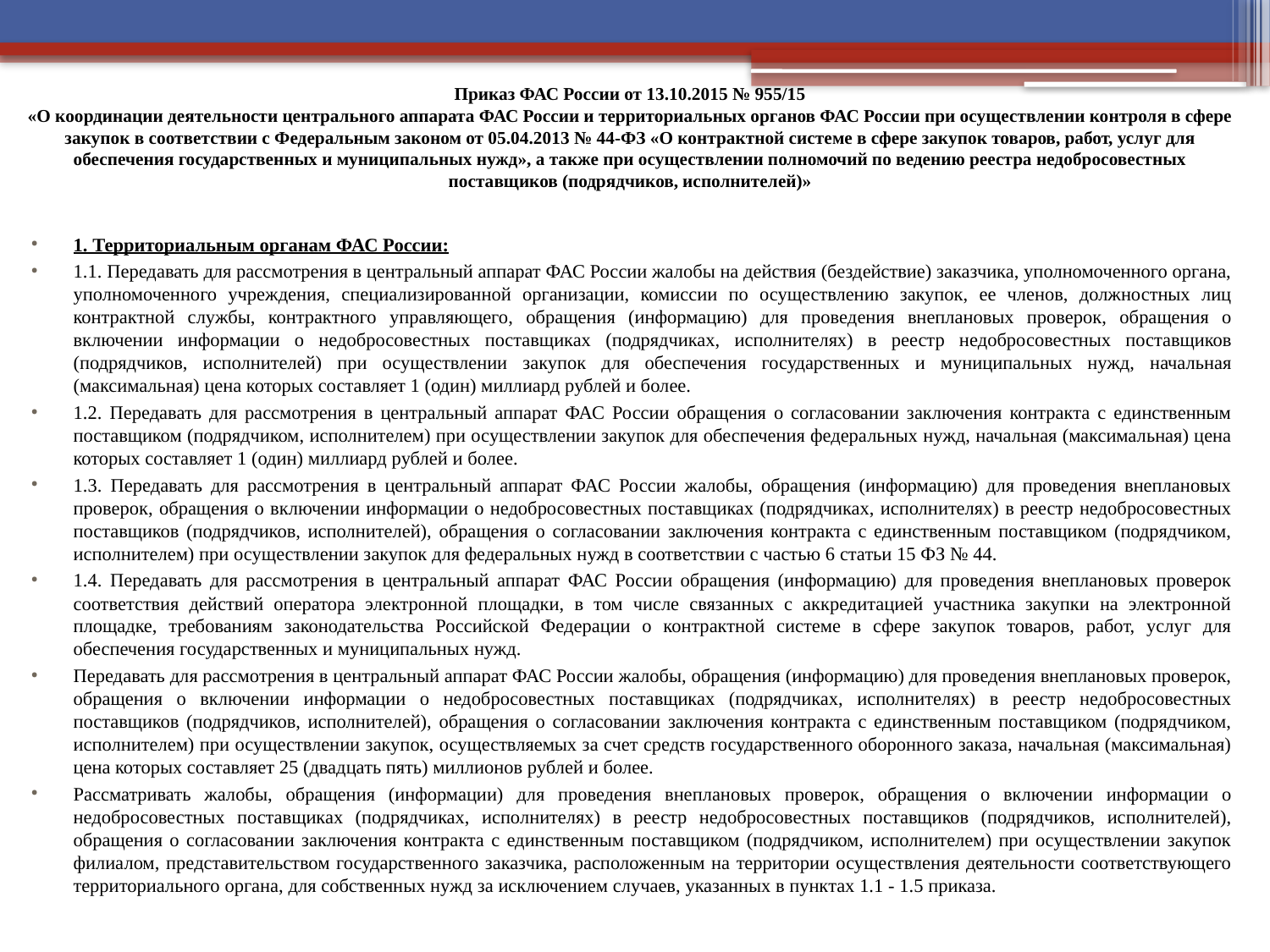

# Приказ ФАС России от 13.10.2015 № 955/15 «О координации деятельности центрального аппарата ФАС России и территориальных органов ФАС России при осуществлении контроля в сфере закупок в соответствии с Федеральным законом от 05.04.2013 № 44-ФЗ «О контрактной системе в сфере закупок товаров, работ, услуг для обеспечения государственных и муниципальных нужд», а также при осуществлении полномочий по ведению реестра недобросовестных поставщиков (подрядчиков, исполнителей)»
1. Территориальным органам ФАС России:
1.1. Передавать для рассмотрения в центральный аппарат ФАС России жалобы на действия (бездействие) заказчика, уполномоченного органа, уполномоченного учреждения, специализированной организации, комиссии по осуществлению закупок, ее членов, должностных лиц контрактной службы, контрактного управляющего, обращения (информацию) для проведения внеплановых проверок, обращения о включении информации о недобросовестных поставщиках (подрядчиках, исполнителях) в реестр недобросовестных поставщиков (подрядчиков, исполнителей) при осуществлении закупок для обеспечения государственных и муниципальных нужд, начальная (максимальная) цена которых составляет 1 (один) миллиард рублей и более.
1.2. Передавать для рассмотрения в центральный аппарат ФАС России обращения о согласовании заключения контракта с единственным поставщиком (подрядчиком, исполнителем) при осуществлении закупок для обеспечения федеральных нужд, начальная (максимальная) цена которых составляет 1 (один) миллиард рублей и более.
1.3. Передавать для рассмотрения в центральный аппарат ФАС России жалобы, обращения (информацию) для проведения внеплановых проверок, обращения о включении информации о недобросовестных поставщиках (подрядчиках, исполнителях) в реестр недобросовестных поставщиков (подрядчиков, исполнителей), обращения о согласовании заключения контракта с единственным поставщиком (подрядчиком, исполнителем) при осуществлении закупок для федеральных нужд в соответствии с частью 6 статьи 15 ФЗ № 44.
1.4. Передавать для рассмотрения в центральный аппарат ФАС России обращения (информацию) для проведения внеплановых проверок соответствия действий оператора электронной площадки, в том числе связанных с аккредитацией участника закупки на электронной площадке, требованиям законодательства Российской Федерации о контрактной системе в сфере закупок товаров, работ, услуг для обеспечения государственных и муниципальных нужд.
Передавать для рассмотрения в центральный аппарат ФАС России жалобы, обращения (информацию) для проведения внеплановых проверок, обращения о включении информации о недобросовестных поставщиках (подрядчиках, исполнителях) в реестр недобросовестных поставщиков (подрядчиков, исполнителей), обращения о согласовании заключения контракта с единственным поставщиком (подрядчиком, исполнителем) при осуществлении закупок, осуществляемых за счет средств государственного оборонного заказа, начальная (максимальная) цена которых составляет 25 (двадцать пять) миллионов рублей и более.
Рассматривать жалобы, обращения (информации) для проведения внеплановых проверок, обращения о включении информации о недобросовестных поставщиках (подрядчиках, исполнителях) в реестр недобросовестных поставщиков (подрядчиков, исполнителей), обращения о согласовании заключения контракта с единственным поставщиком (подрядчиком, исполнителем) при осуществлении закупок филиалом, представительством государственного заказчика, расположенным на территории осуществления деятельности соответствующего территориального органа, для собственных нужд за исключением случаев, указанных в пунктах 1.1 - 1.5 приказа.